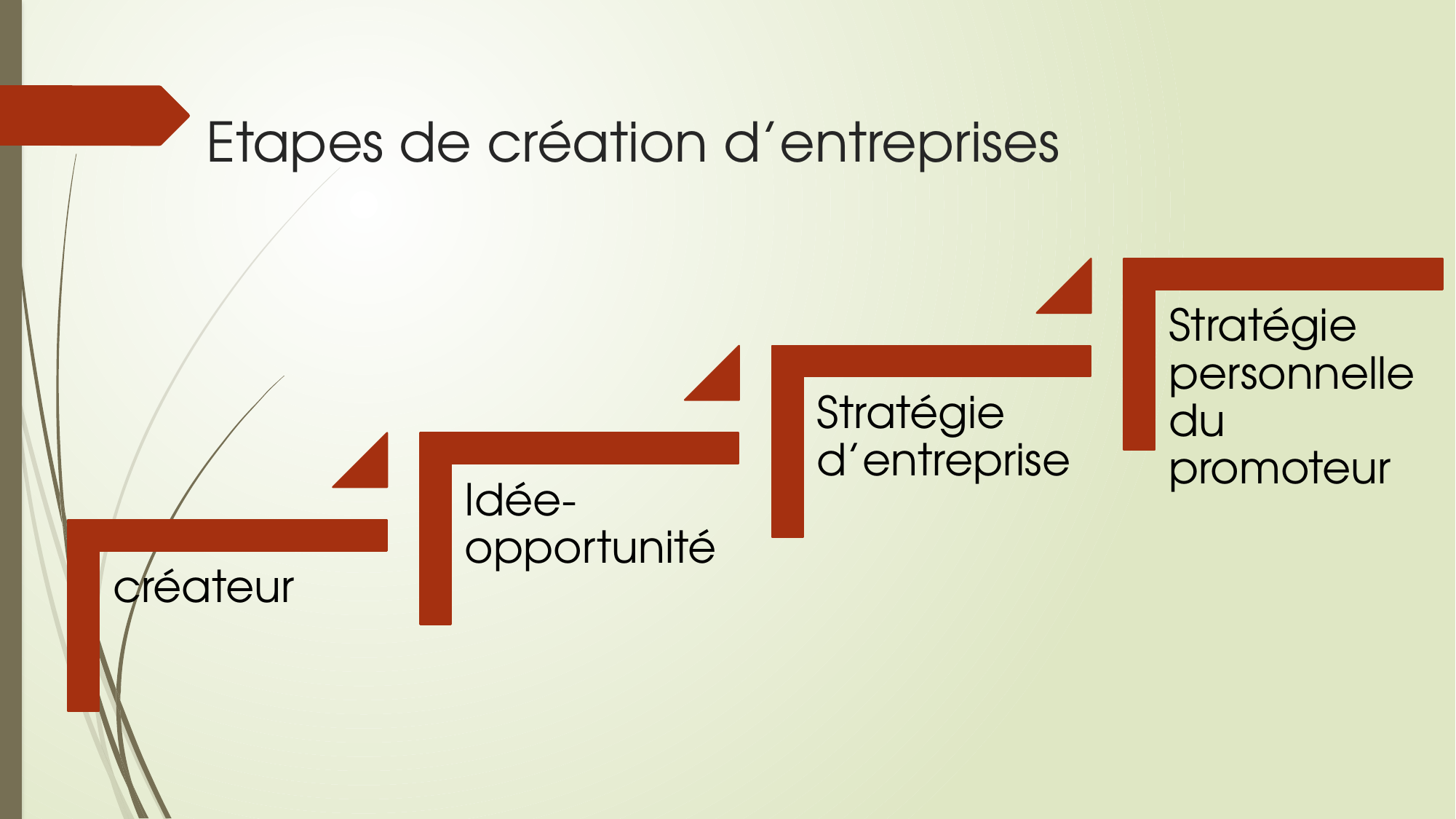

# Etapes de création d’entreprises
créateur
Idée-opportunité
Stratégie d’entreprise
Stratégie personnelle du promoteur